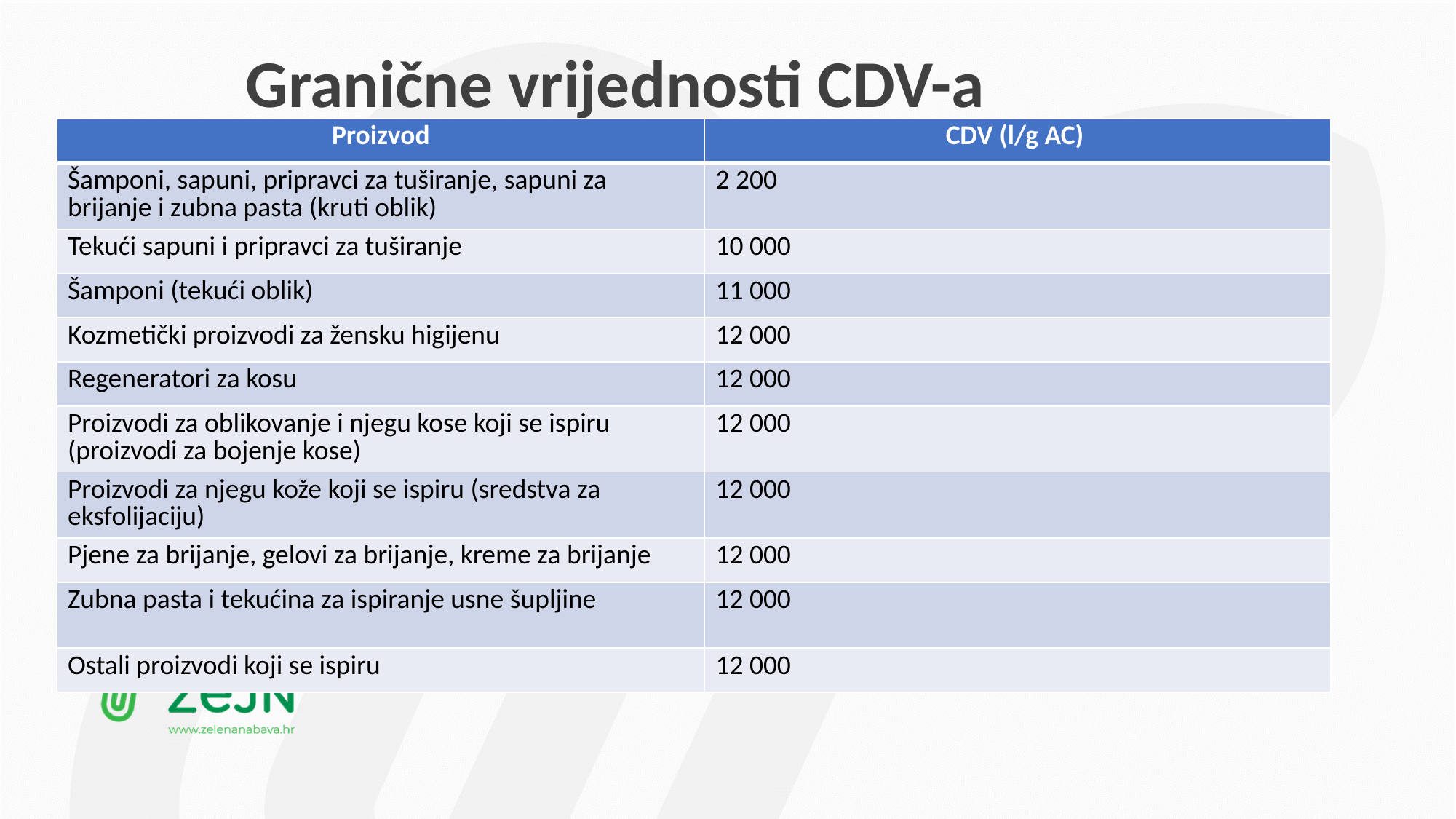

# Granične vrijednosti CDV-a
| Proizvod | CDV (l/g AC) |
| --- | --- |
| Šamponi, sapuni, pripravci za tuširanje, sapuni za brijanje i zubna pasta (kruti oblik) | 2 200 |
| Tekući sapuni i pripravci za tuširanje | 10 000 |
| Šamponi (tekući oblik) | 11 000 |
| Kozmetički proizvodi za žensku higijenu | 12 000 |
| Regeneratori za kosu | 12 000 |
| Proizvodi za oblikovanje i njegu kose koji se ispiru (proizvodi za bojenje kose) | 12 000 |
| Proizvodi za njegu kože koji se ispiru (sredstva za eksfolijaciju) | 12 000 |
| Pjene za brijanje, gelovi za brijanje, kreme za brijanje | 12 000 |
| Zubna pasta i tekućina za ispiranje usne šupljine | 12 000 |
| Ostali proizvodi koji se ispiru | 12 000 |